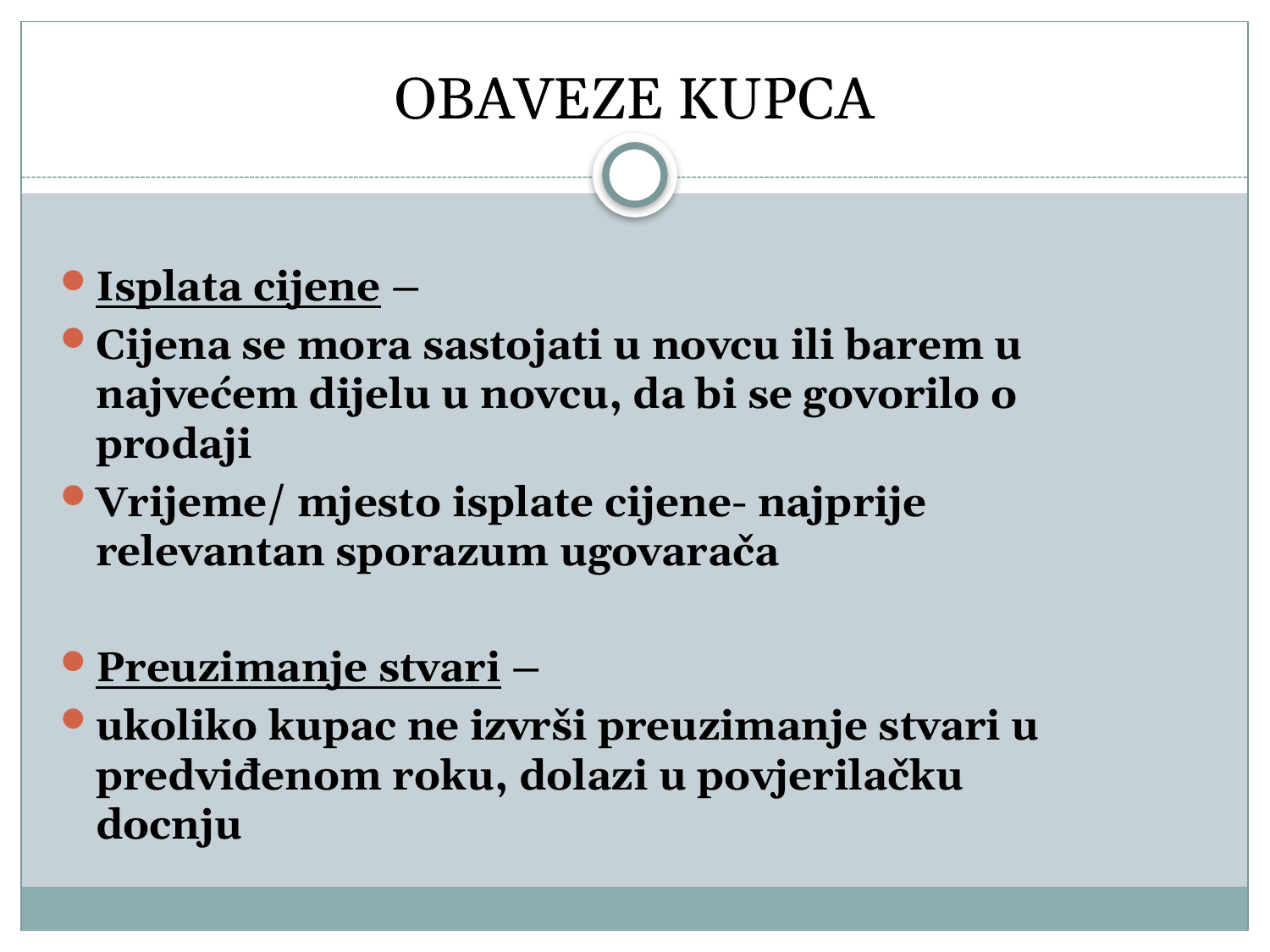

# OBAVEZE KUPCA
Isplata cijene –
Cijena se mora sastojati u novcu ili barem u najvećem dijelu u novcu, da bi se govorilo o prodaji
Vrijeme/ mjesto isplate cijene- najprije relevantan sporazum ugovarača

Preuzimanje stvari –
ukoliko kupac ne izvrši preuzimanje stvari u predviđenom roku, dolazi u povjerilačku docnju